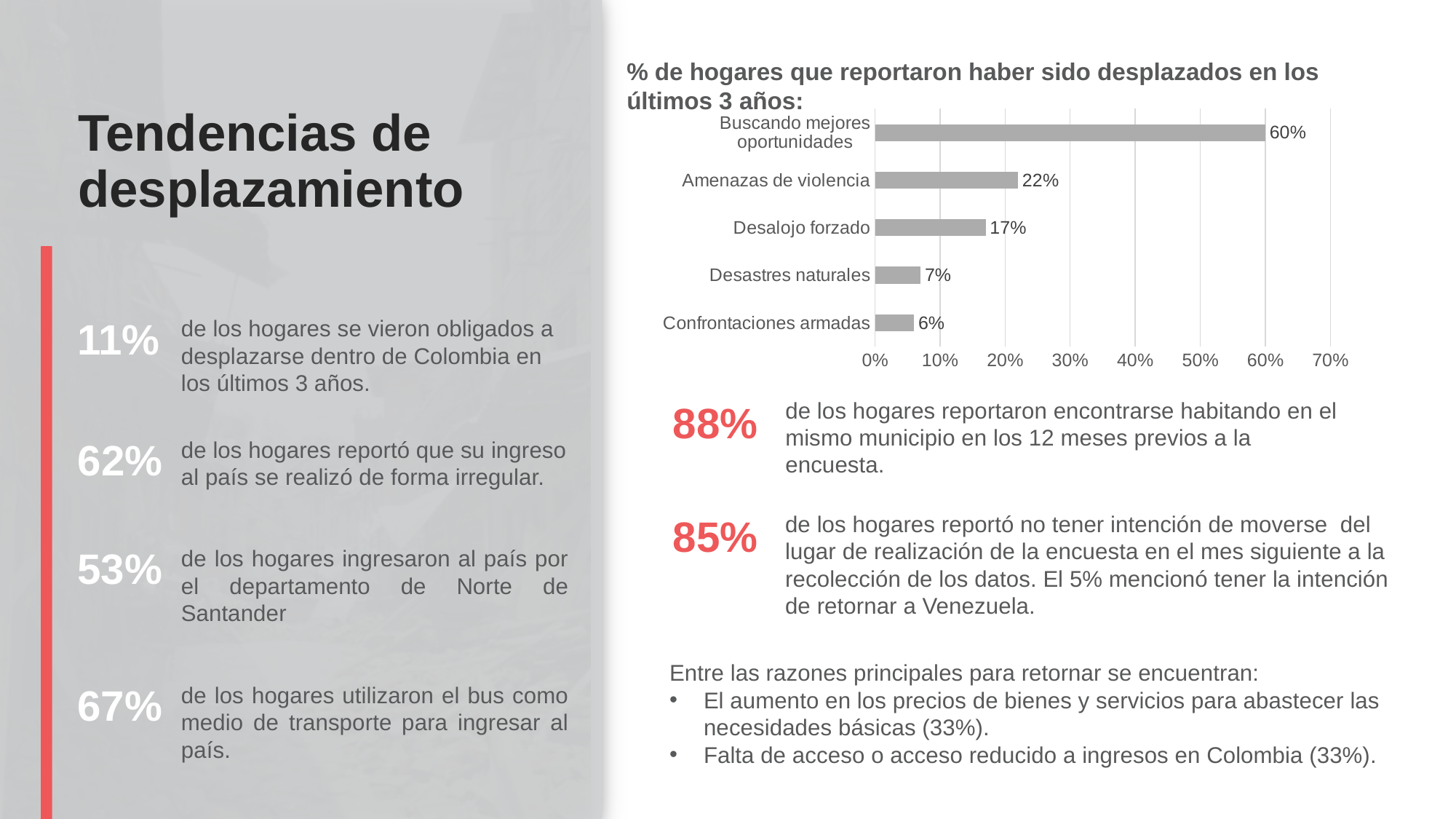

% de hogares que reportaron haber sido desplazados en los últimos 3 años:
# Tendencias de desplazamiento

### Chart

| Category |  |
|---|---|
| Confrontaciones armadas | 0.06 |
| Desastres naturales | 0.07 |
| Desalojo forzado | 0.17 |
| Amenazas de violencia | 0.22 |
| Buscando mejores oportunidades | 0.6 |
11%
de los hogares se vieron obligados a desplazarse dentro de Colombia en los últimos 3 años.

88%
de los hogares reportaron encontrarse habitando en el mismo municipio en los 12 meses previos a la encuesta.

62%
de los hogares reportó que su ingreso al país se realizó de forma irregular.

de los hogares ingresaron al país por el departamento de Norte de Santander

de los hogares utilizaron el bus como medio de transporte para ingresar al país.
85%
de los hogares reportó no tener intención de moverse  del lugar de realización de la encuesta en el mes siguiente a la recolección de los datos. El 5% mencionó tener la intención de retornar a Venezuela.

53%
Entre las razones principales para retornar se encuentran:
El aumento en los precios de bienes y servicios para abastecer las necesidades básicas (33%).
Falta de acceso o acceso reducido a ingresos en Colombia (33%).
67%